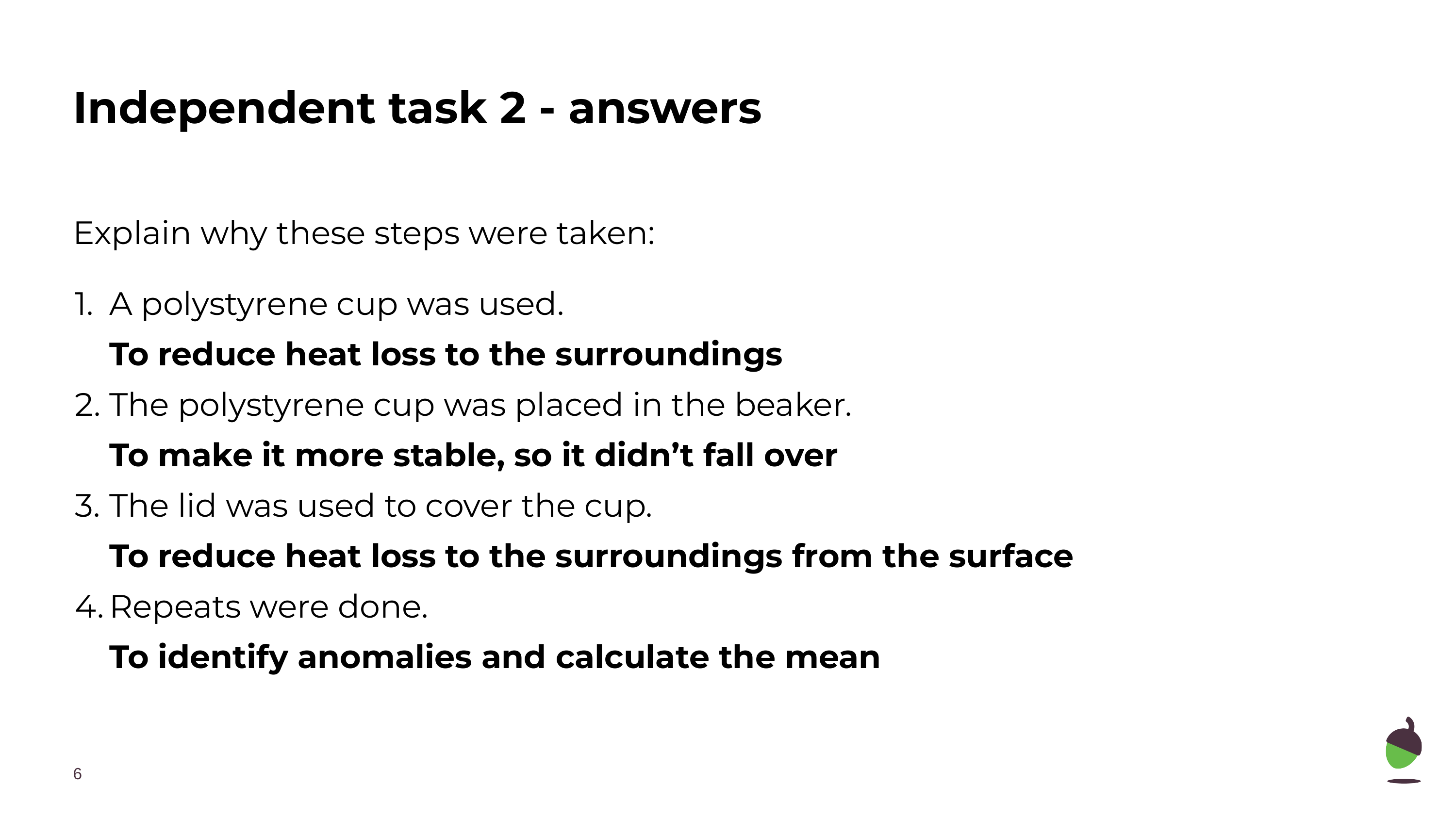

# Independent task 2 - answers
Explain why these steps were taken:
A polystyrene cup was used.
To reduce heat loss to the surroundings
The polystyrene cup was placed in the beaker.
To make it more stable, so it didn’t fall over
The lid was used to cover the cup.
To reduce heat loss to the surroundings from the surface
Repeats were done.
To identify anomalies and calculate the mean
6